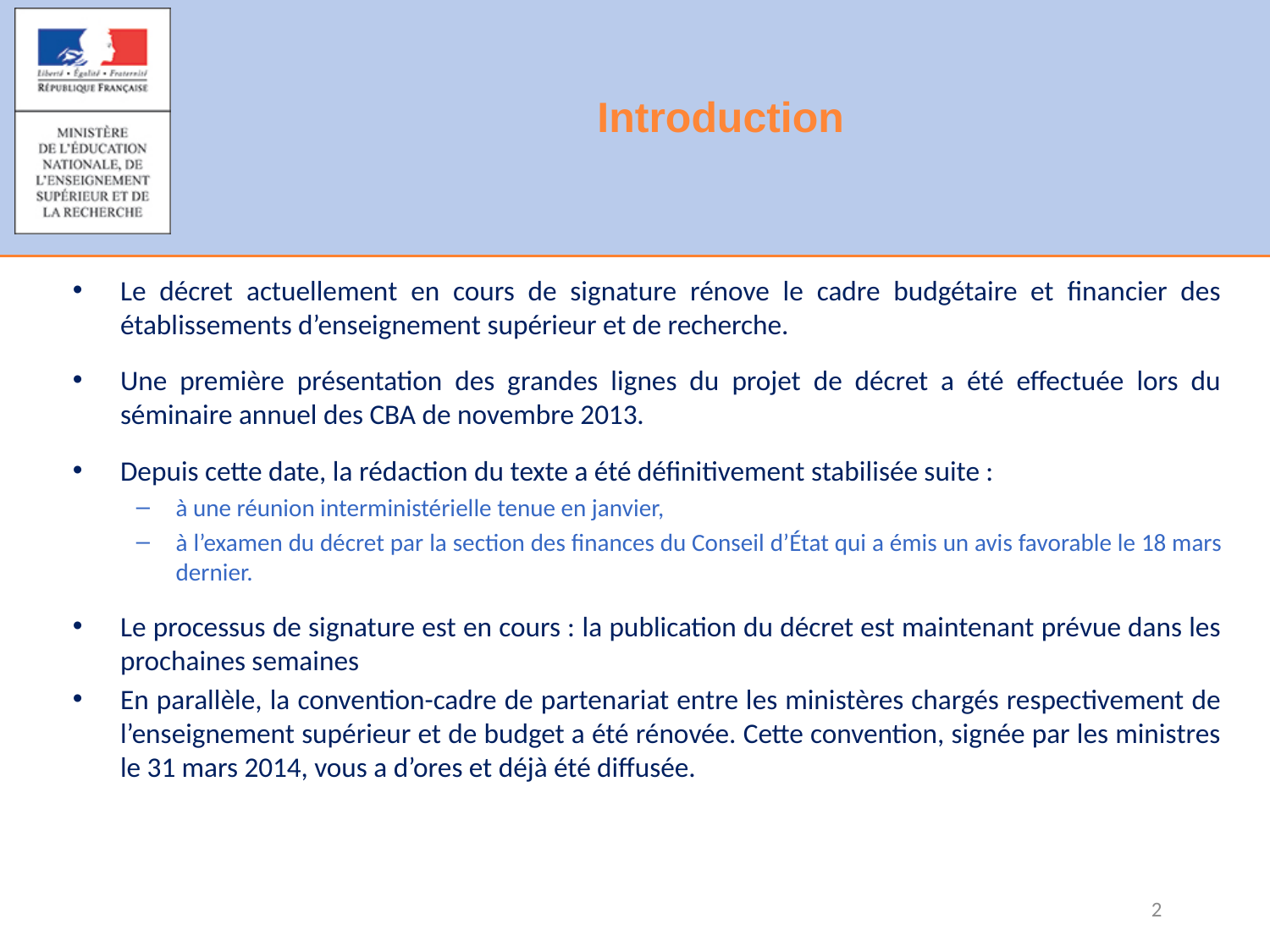

# Introduction
Le décret actuellement en cours de signature rénove le cadre budgétaire et financier des établissements d’enseignement supérieur et de recherche.

Une première présentation des grandes lignes du projet de décret a été effectuée lors du séminaire annuel des CBA de novembre 2013.

Depuis cette date, la rédaction du texte a été définitivement stabilisée suite :
à une réunion interministérielle tenue en janvier,
à l’examen du décret par la section des finances du Conseil d’État qui a émis un avis favorable le 18 mars dernier.

Le processus de signature est en cours : la publication du décret est maintenant prévue dans les prochaines semaines
En parallèle, la convention-cadre de partenariat entre les ministères chargés respectivement de l’enseignement supérieur et de budget a été rénovée. Cette convention, signée par les ministres le 31 mars 2014, vous a d’ores et déjà été diffusée.

2